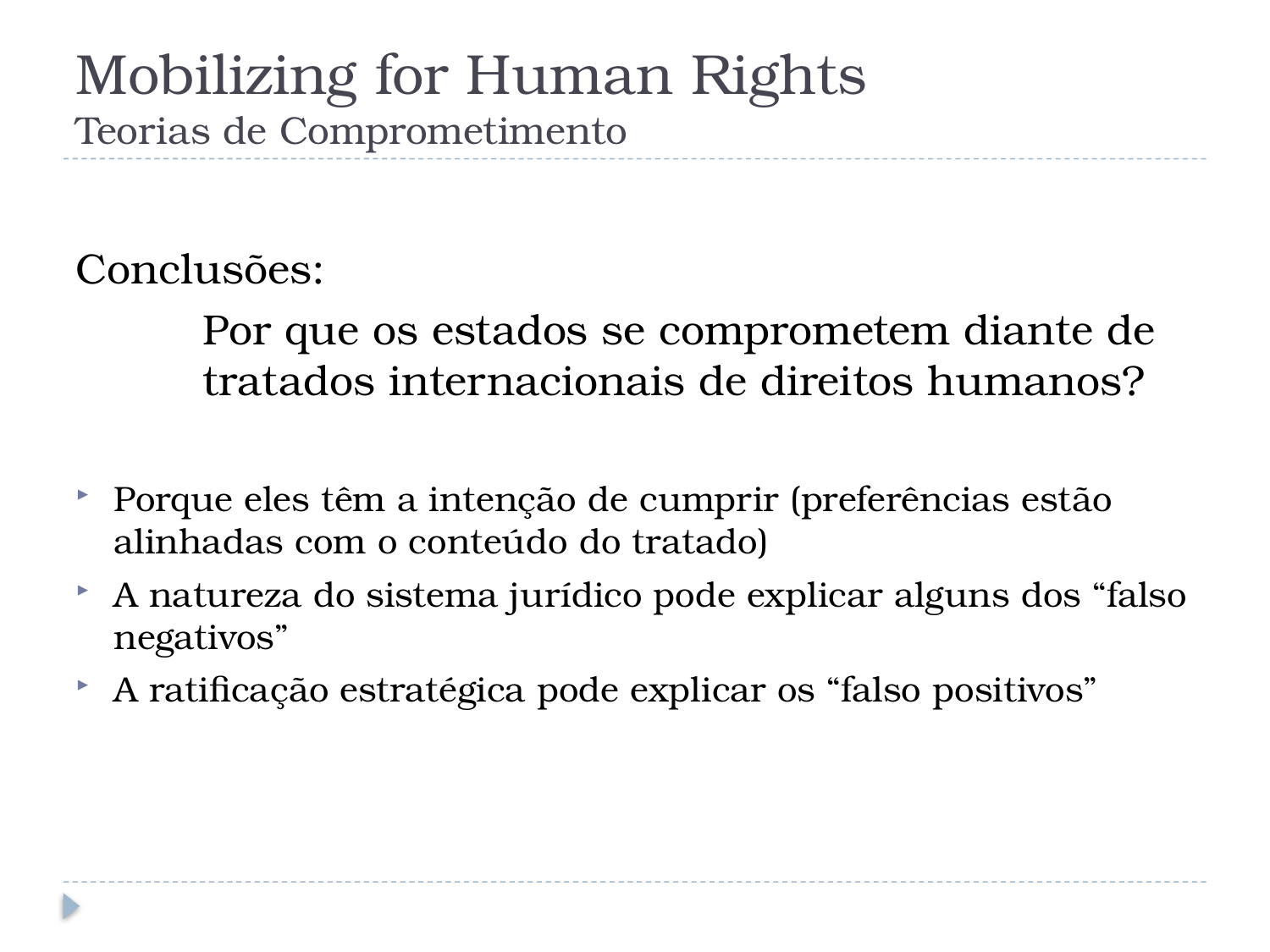

# Mobilizing for Human Rights Teorias de Comprometimento

Conclusões:
	Por que os estados se comprometem diante de 	tratados internacionais de direitos humanos?

Porque eles têm a intenção de cumprir (preferências estão alinhadas com o conteúdo do tratado)
A natureza do sistema jurídico pode explicar alguns dos “falso negativos”
A ratificação estratégica pode explicar os “falso positivos”